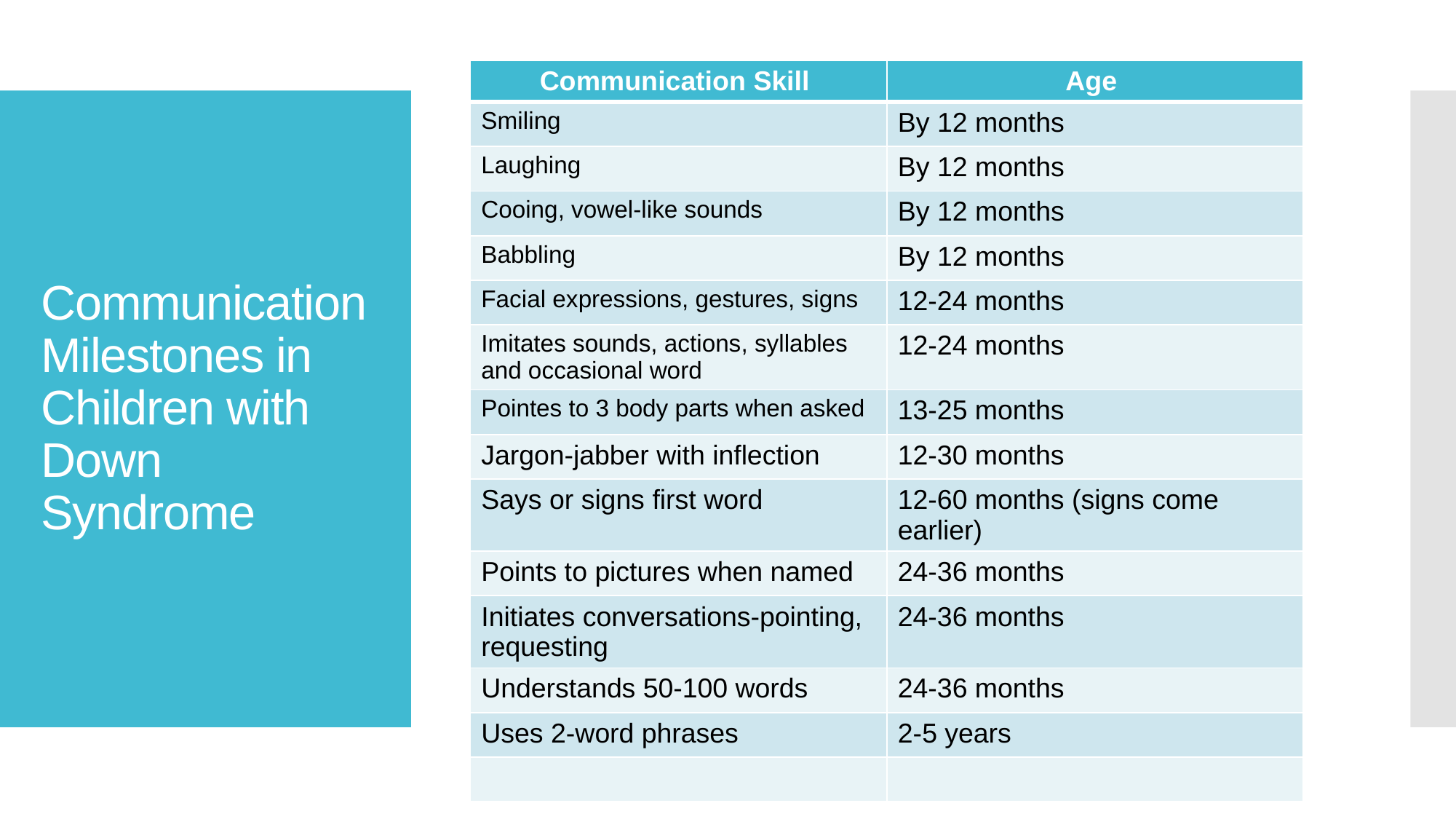

| Communication Skill | Age |
| --- | --- |
| Smiling | By 12 months |
| Laughing | By 12 months |
| Cooing, vowel-like sounds | By 12 months |
| Babbling | By 12 months |
| Facial expressions, gestures, signs | 12-24 months |
| Imitates sounds, actions, syllables and occasional word | 12-24 months |
| Pointes to 3 body parts when asked | 13-25 months |
| Jargon-jabber with inflection | 12-30 months |
| Says or signs first word | 12-60 months (signs come earlier) |
| Points to pictures when named | 24-36 months |
| Initiates conversations-pointing, requesting | 24-36 months |
| Understands 50-100 words | 24-36 months |
| Uses 2-word phrases | 2-5 years |
|  |  |
# Communication Milestones in Children with Down Syndrome